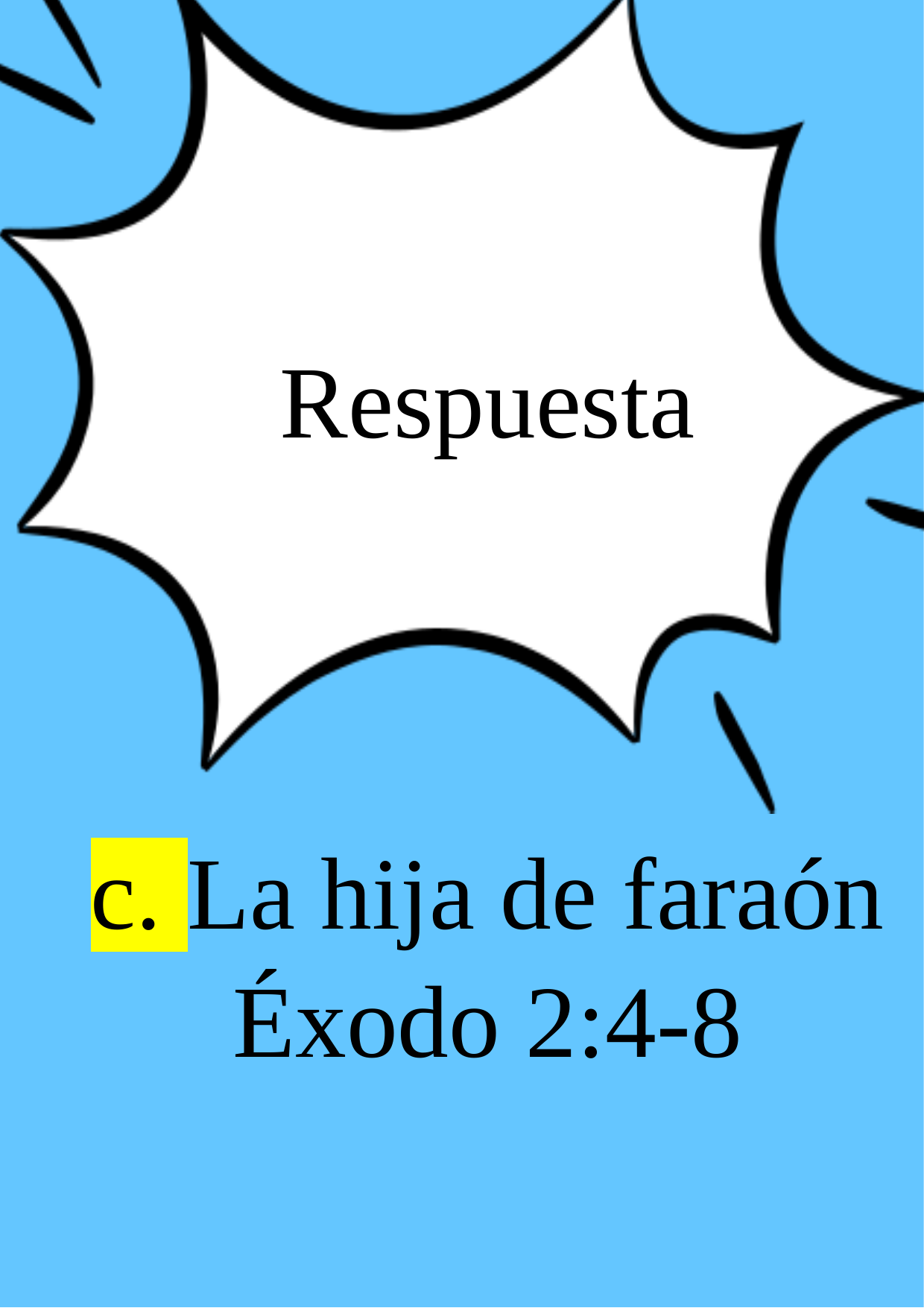

Respuesta

c. La hija de faraón
Éxodo 2:4-8